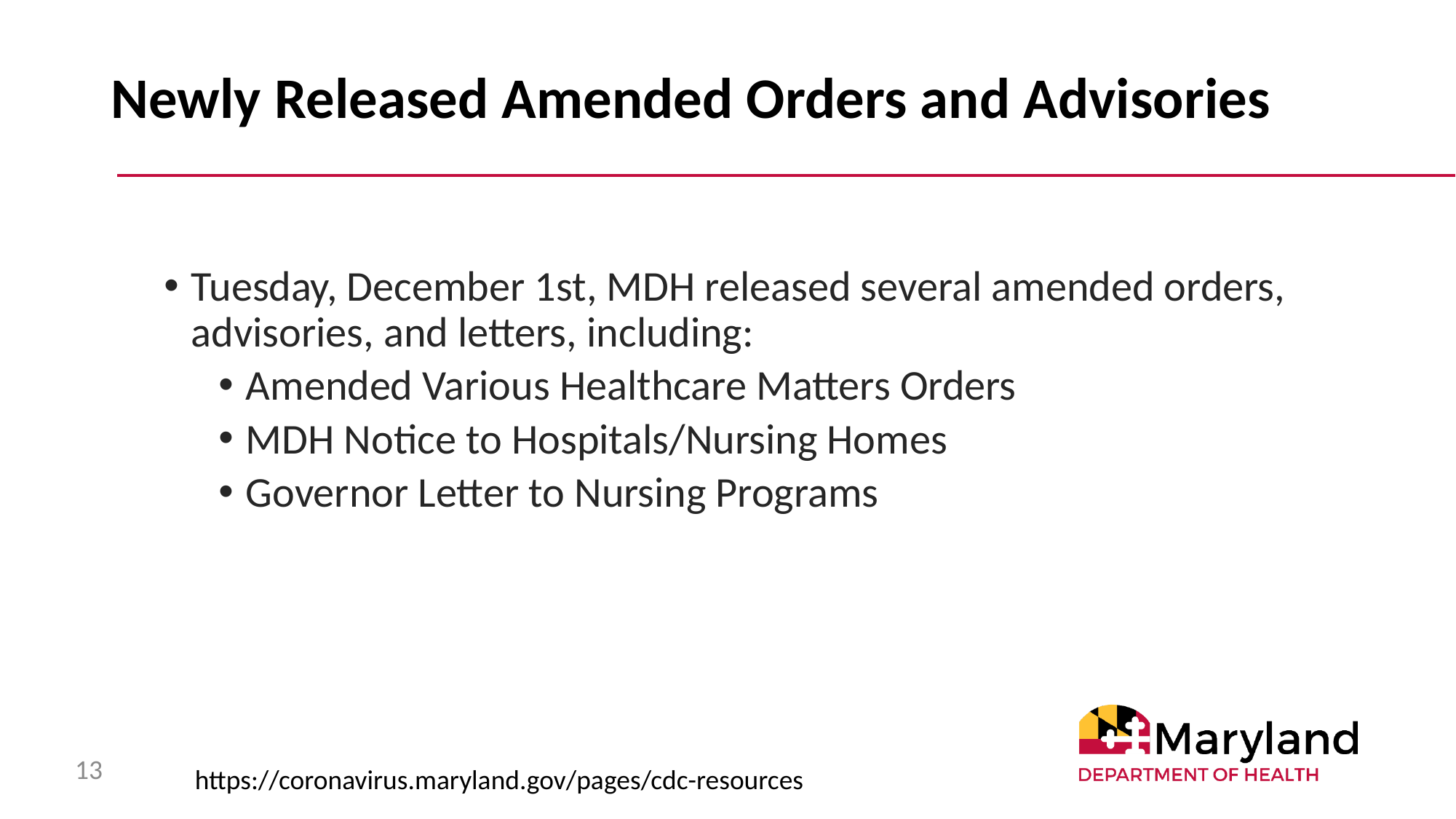

# Newly Released Amended Orders and Advisories
Tuesday, December 1st, MDH released several amended orders, advisories, and letters, including:
Amended Various Healthcare Matters Orders
MDH Notice to Hospitals/Nursing Homes
Governor Letter to Nursing Programs

13
https://coronavirus.maryland.gov/pages/cdc-resources